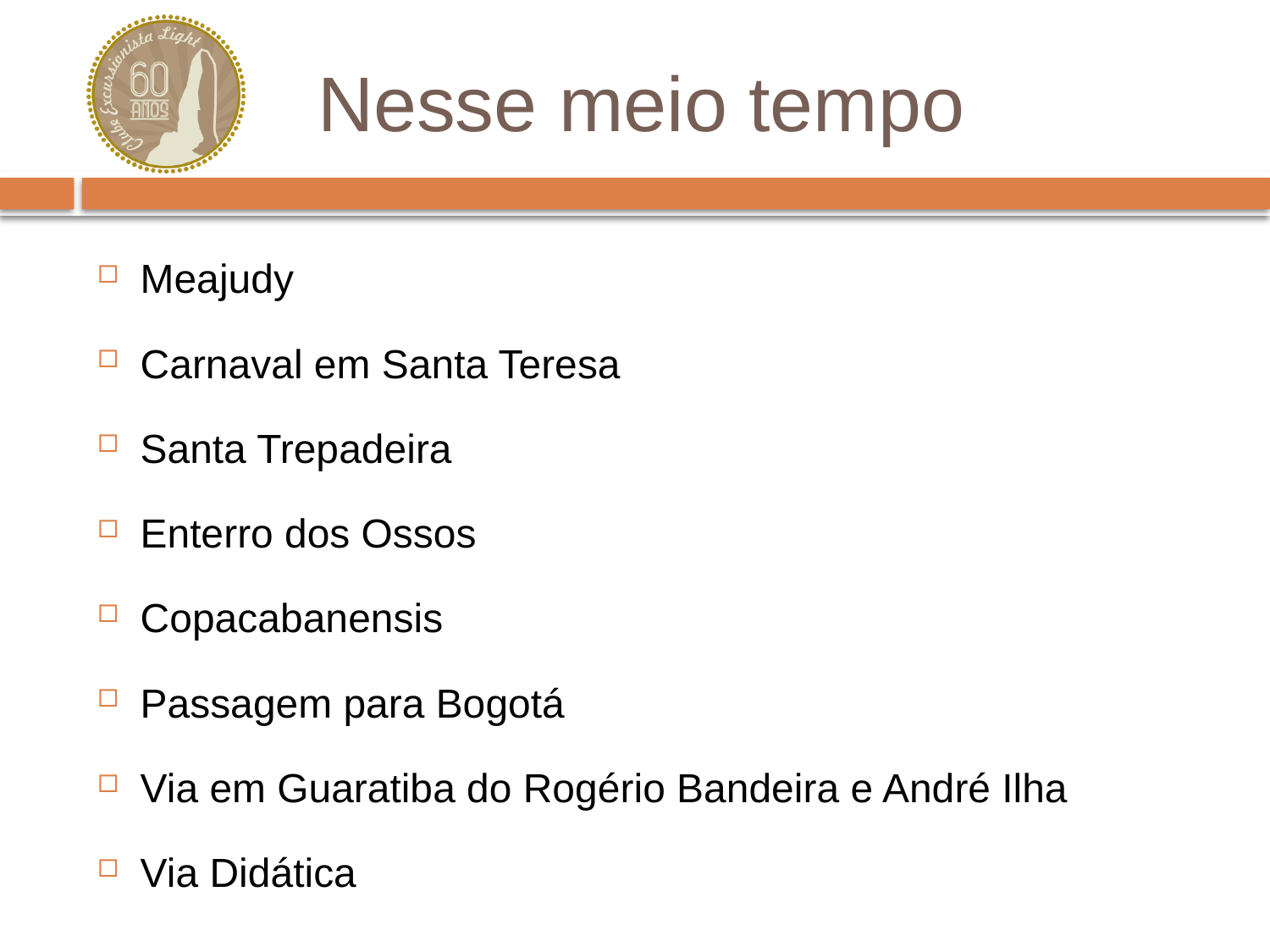

# Nesse meio tempo
Meajudy
Carnaval em Santa Teresa
Santa Trepadeira
Enterro dos Ossos
Copacabanensis
Passagem para Bogotá
Via em Guaratiba do Rogério Bandeira e André Ilha
Via Didática